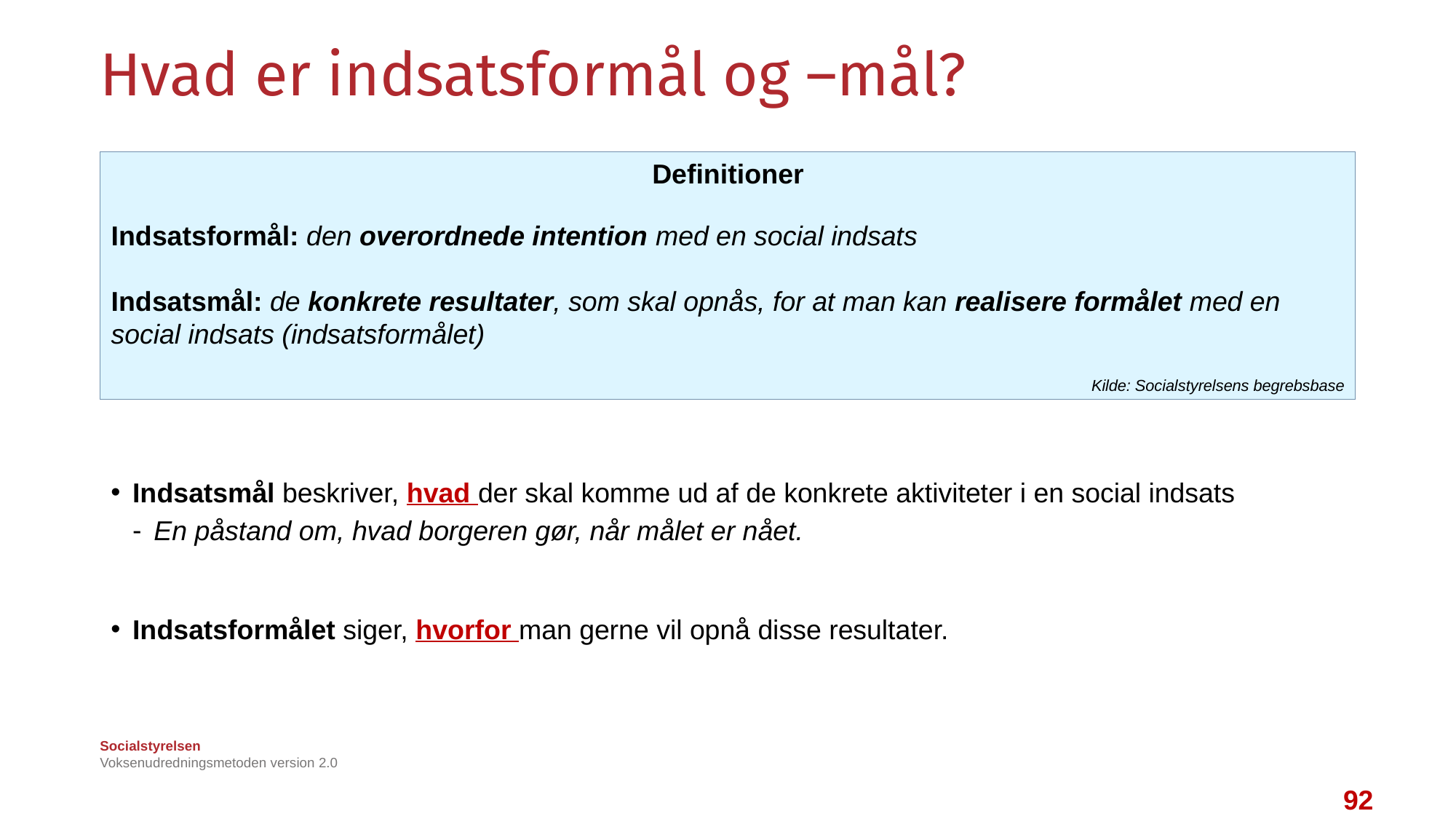

# Hvad er indsatsformål og –mål?
Definitioner

Indsatsformål: den overordnede intention med en social indsats

Indsatsmål: de konkrete resultater, som skal opnås, for at man kan realisere formålet med en social indsats (indsatsformålet)

Kilde: Socialstyrelsens begrebsbase
Indsatsmål beskriver, hvad der skal komme ud af de konkrete aktiviteter i en social indsats
En påstand om, hvad borgeren gør, når målet er nået.

Indsatsformålet siger, hvorfor man gerne vil opnå disse resultater.

Voksenudredningsmetoden version 2.0
92
92